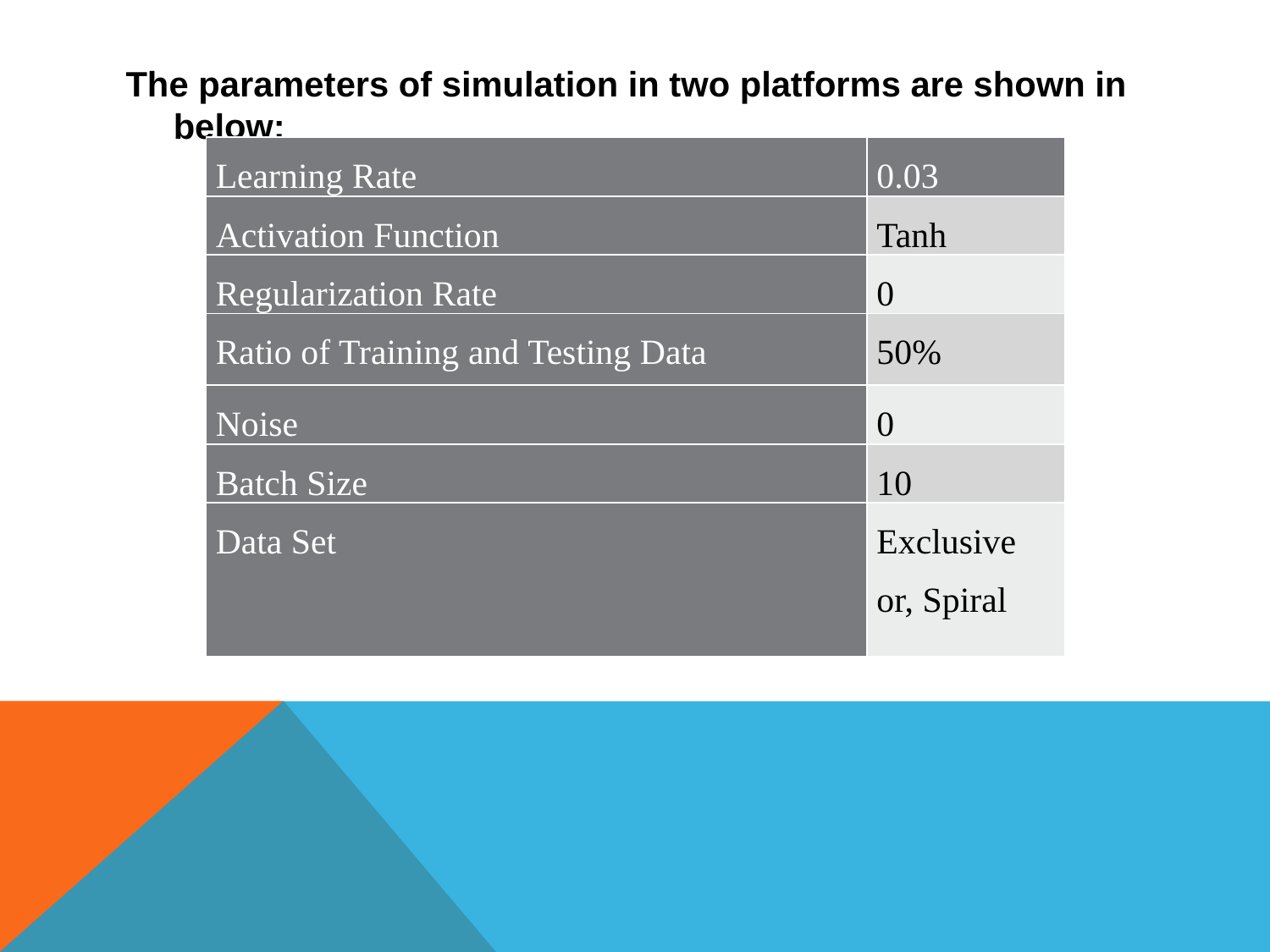

The parameters of simulation in two platforms are shown in below:
| Learning Rate | 0.03 |
| --- | --- |
| Activation Function | Tanh |
| Regularization Rate | 0 |
| Ratio of Training and Testing Data | 50% |
| Noise | 0 |
| Batch Size | 10 |
| Data Set | Exclusive or, Spiral |